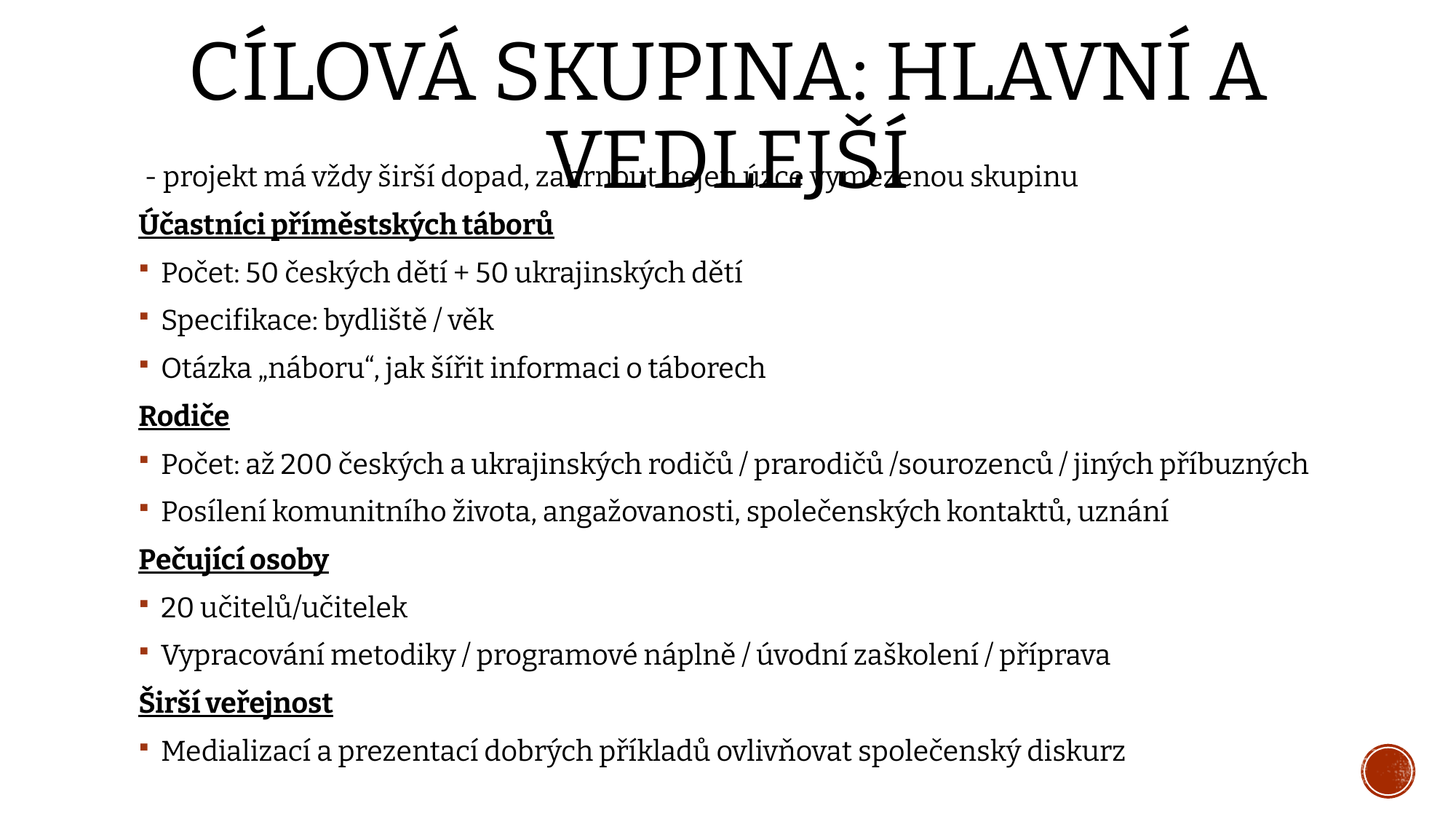

# Cílová skupina: hlavní a vedlejší
 - projekt má vždy širší dopad, zahrnout nejen úzce vymezenou skupinu
Účastníci příměstských táborů
Počet: 50 českých dětí + 50 ukrajinských dětí
Specifikace: bydliště / věk
Otázka „náboru“, jak šířit informaci o táborech
Rodiče
Počet: až 200 českých a ukrajinských rodičů / prarodičů /sourozenců / jiných příbuzných
Posílení komunitního života, angažovanosti, společenských kontaktů, uznání
Pečující osoby
20 učitelů/učitelek
Vypracování metodiky / programové náplně / úvodní zaškolení / příprava
Širší veřejnost
Medializací a prezentací dobrých příkladů ovlivňovat společenský diskurz